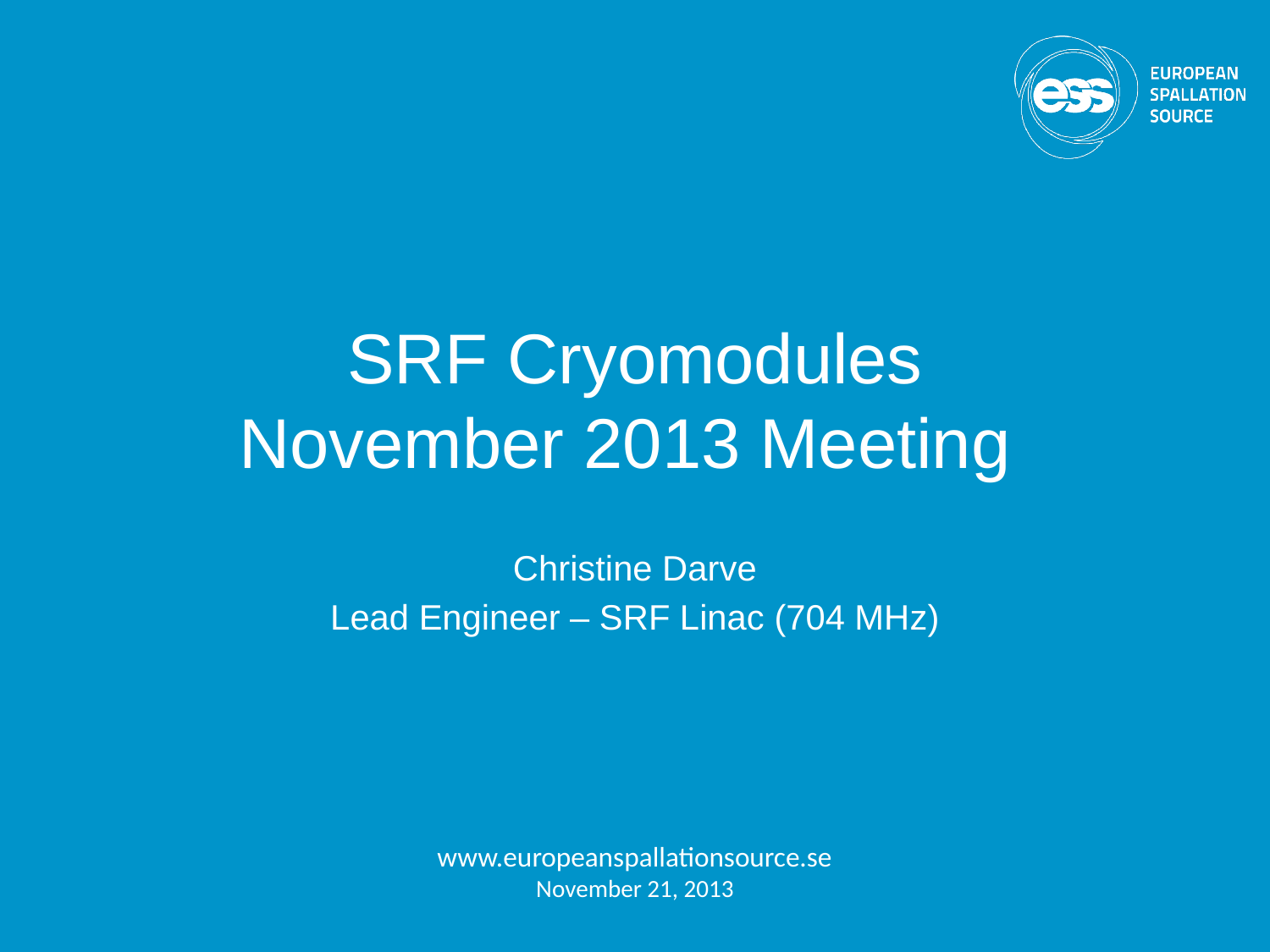

# SRF Cryomodules November 2013 Meeting
Christine Darve
Lead Engineer – SRF Linac (704 MHz)

www.europeanspallationsource.se
November 21, 2013